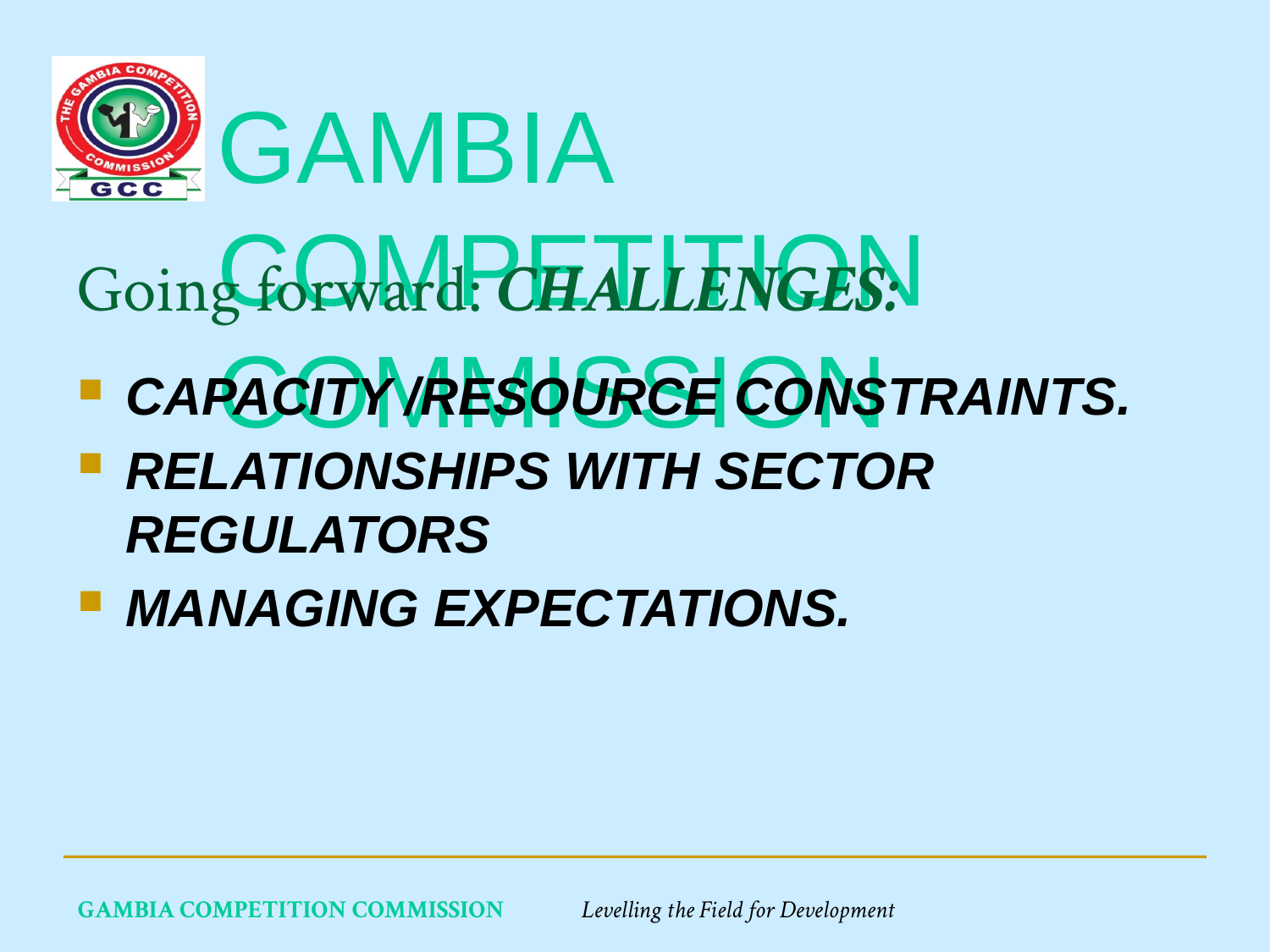

# Going forward: CHALLENGES:
CAPACITY /RESOURCE CONSTRAINTS.
RELATIONSHIPS WITH SECTOR REGULATORS
MANAGING EXPECTATIONS.
GAMBIA COMPETITION COMMISSION              Levelling the Field for Development